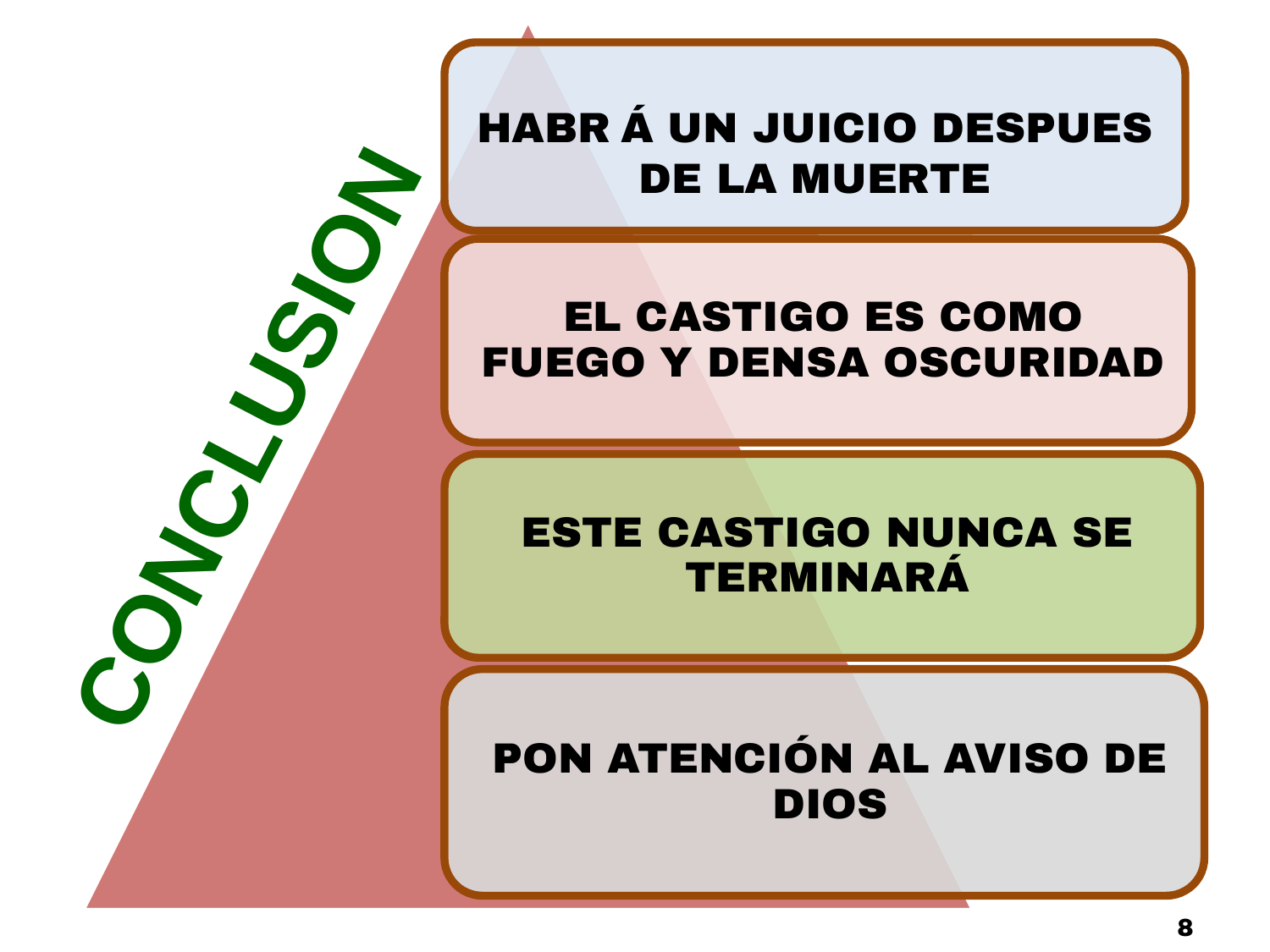

EL CASTIGO ES COMO FUEGO Y DENSA OSCURIDAD
ESTE CASTIGO NUNCA SE TERMINARÁ
PON ATENCIÓN AL AVISO DE DIOS

HABR Á UN JUICIO DESPUES DE LA MUERTE

CONCLUSION
8